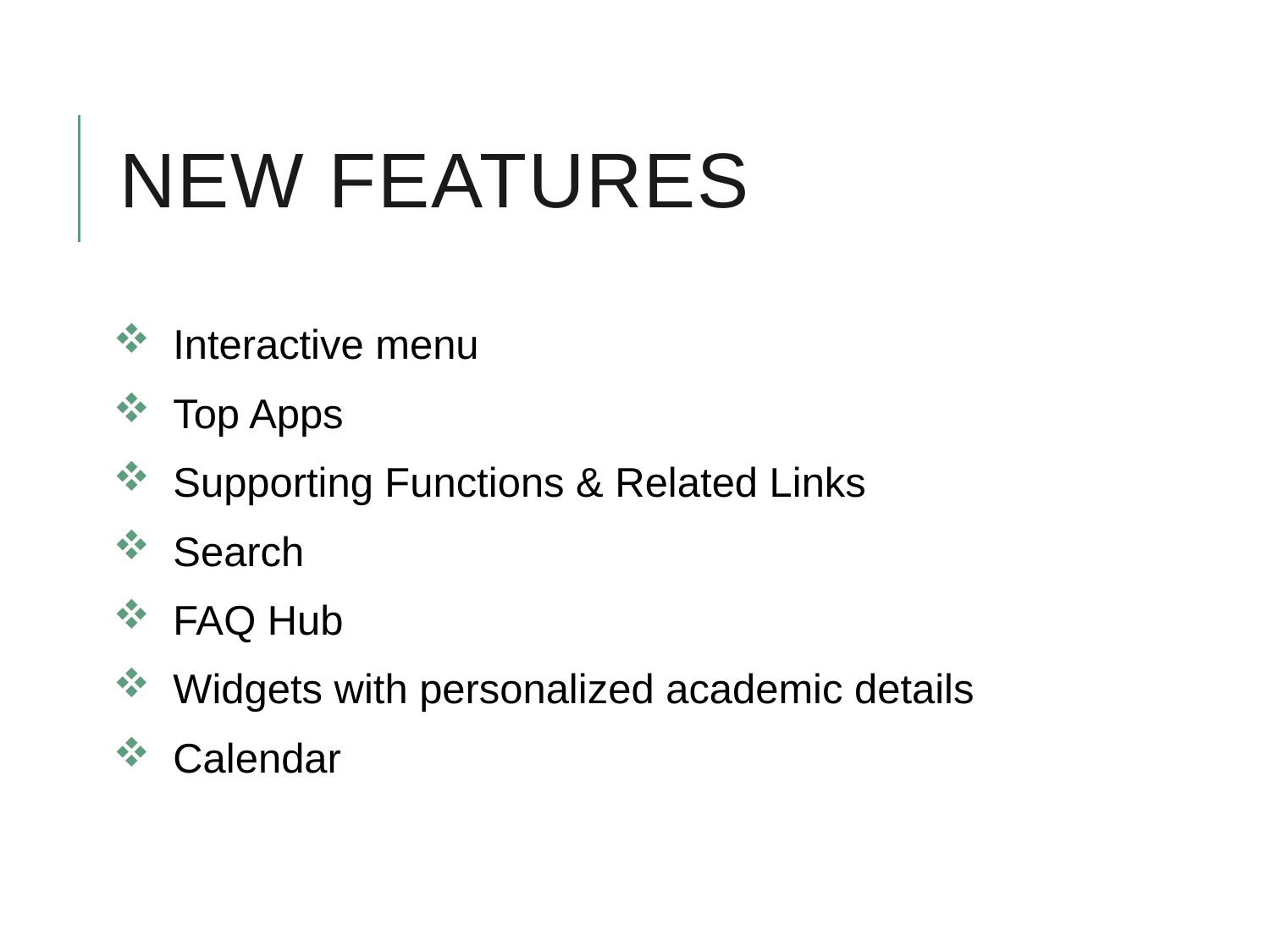

# New Features
  Interactive menu
  Top Apps
  Supporting Functions & Related Links
  Search
  FAQ Hub
  Widgets with personalized academic details
  Calendar